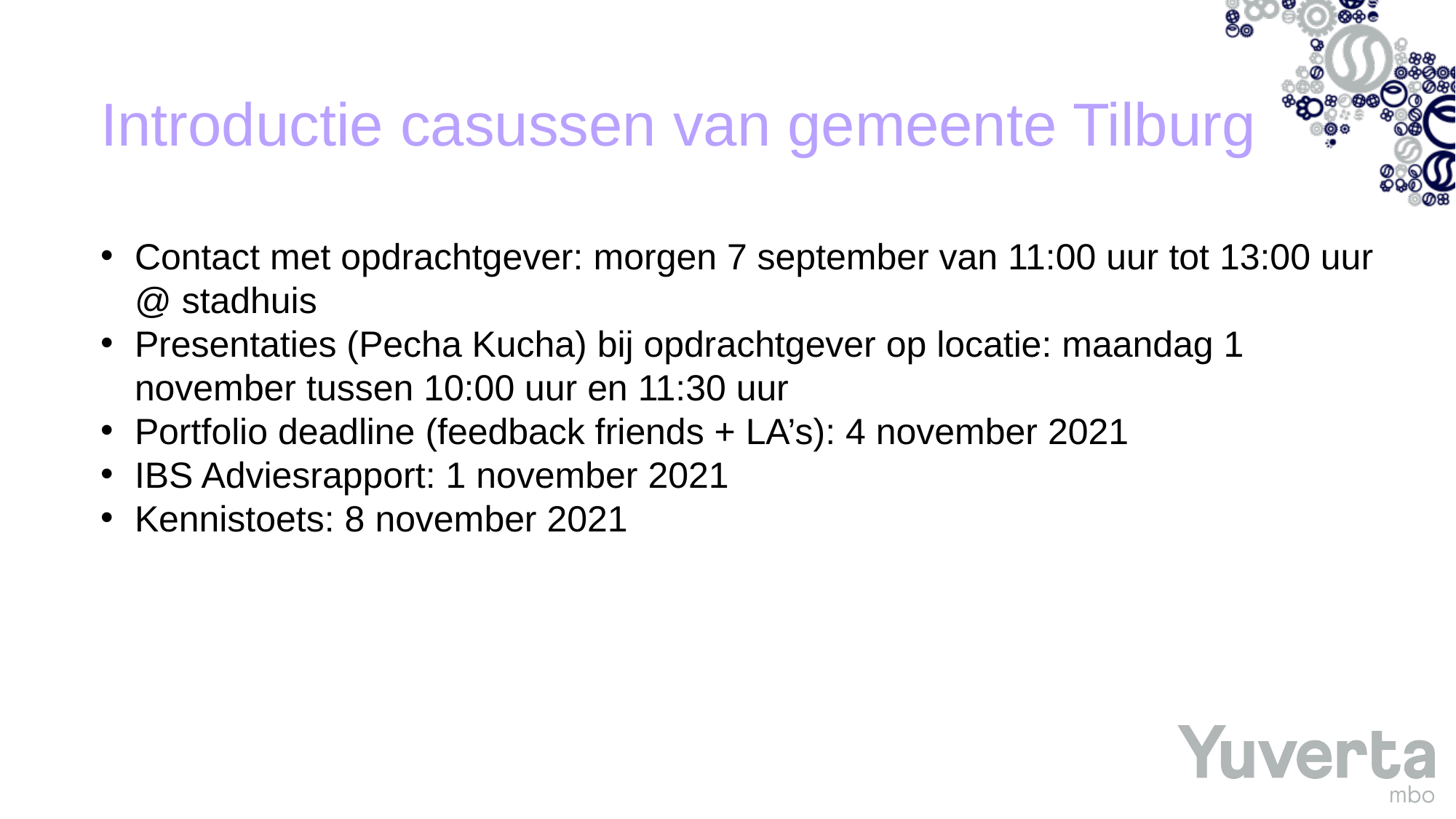

# Introductie casussen van gemeente Tilburg
Contact met opdrachtgever: morgen 7 september van 11:00 uur tot 13:00 uur @ stadhuis
Presentaties (Pecha Kucha) bij opdrachtgever op locatie: maandag 1 november tussen 10:00 uur en 11:30 uur
Portfolio deadline (feedback friends + LA’s): 4 november 2021
IBS Adviesrapport: 1 november 2021
Kennistoets: 8 november 2021